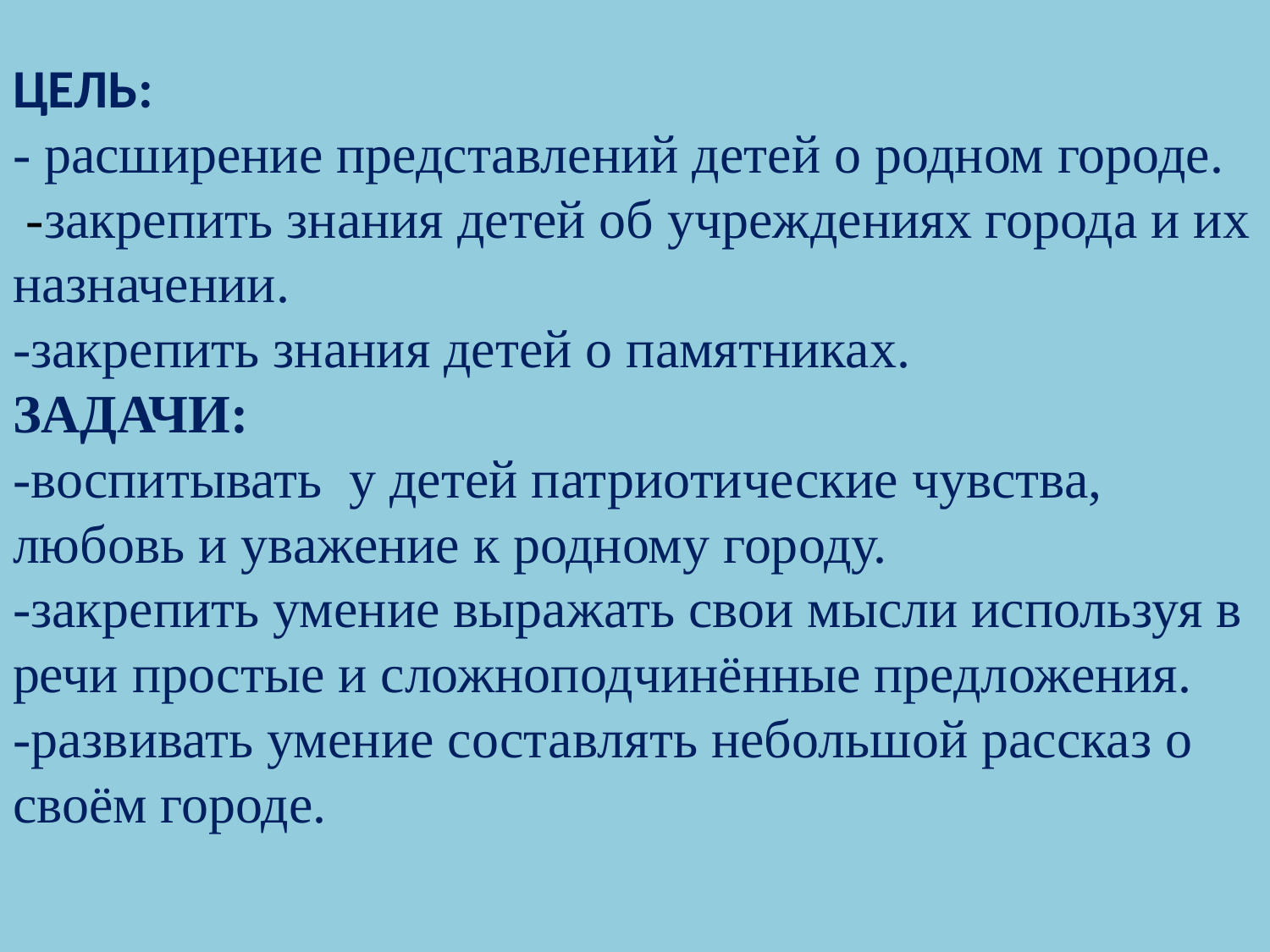

# ЦЕЛЬ: - расширение представлений детей о родном городе. -закрепить знания детей об учреждениях города и их назначении. -закрепить знания детей о памятниках. ЗАДАЧИ: -воспитывать  у детей патриотические чувства, любовь и уважение к родному городу. -закрепить умение выражать свои мысли используя в речи простые и сложноподчинённые предложения. -развивать умение составлять небольшой рассказ о своём городе.